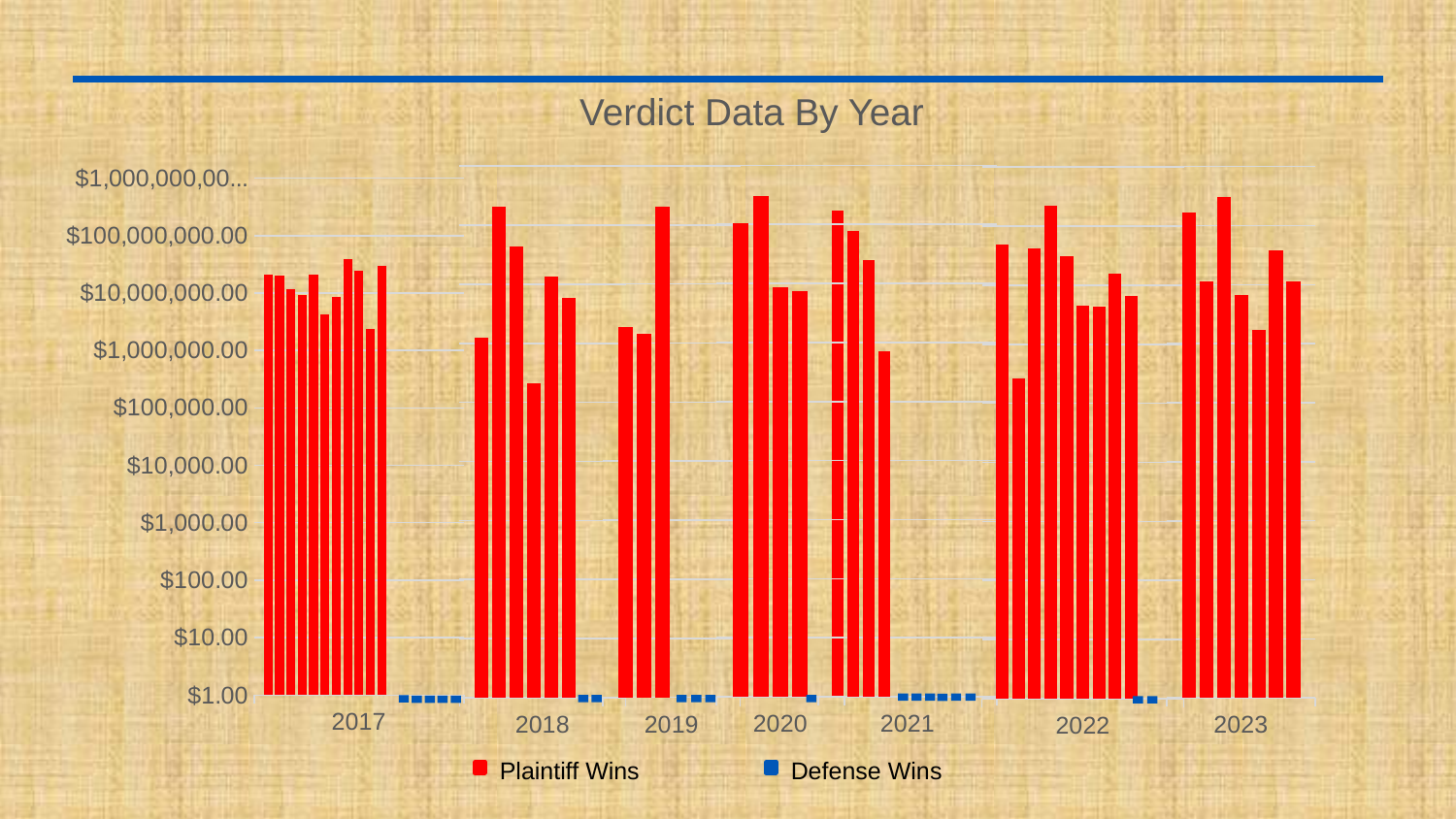

Verdict Data By Year

### Chart

| Category | Plaintiff Wins | Series 3 | Series 4 | Series 5 | Defense Wins |
|---|---|---|---|---|---|
| 2020 | 102792510.0 | 300225000.0 | 8500000.0 | 7474876.0 | 0.0 |

### Chart

| Category | Plaintiff Wins | Column2 | Column1 | Column12 | Defense Wins | Column3 | Column4 | Column5 | Column6 | Column7 |
|---|---|---|---|---|---|---|---|---|---|---|
| 2021 | 172554269.0 | 77927573.4 | 25234629.8 | 709789.74 | 0.0 | 0.0 | 0.0 | 0.0 | 0.0 | 0.0 |

### Chart

| Category | Plaintiff Wins | Column2 | Series 3 | Defense Wins | Series 5 | Series 6 |
|---|---|---|---|---|---|---|
| 2019 | 1858041.0 | 1429676.39 | 200000000.0 | 0.0 | 0.0 | 0.0 |

### Chart

| Category | Plaintiff Wins | Series 3 | Series 4 | Series 5 | Series 6 | Series 7 | Defense Wins | Column1 |
|---|---|---|---|---|---|---|---|---|
| 2018 | 1225219.51 | 203265290.33 | 43300000.0 | 210840.0 | 13346743.8 | 5924374.0 | 0.0 | 0.0 |

### Chart

| Category | Plaintiff Wins | Column2 | Series 3 | Series 4 | Series 5 | Series 6 | Series 8 | Series 9 | Series 10 | Series 11 | Series 12 | Defense Wins | Column1 | Column12 | Column 13 | Column 14 | Column 15 |
|---|---|---|---|---|---|---|---|---|---|---|---|---|---|---|---|---|---|
| 2017 | 21075750.0 | 20139774.43 | 11612846.25 | 9177483.0 | 21030585.08 | 4320000.0 | 8472106.04 | 38755000.0 | 24335201.73 | 2385906.2 | 29370244.0 | 0.0 | 0.0 | 0.0 | 0.0 | 0.0 | None |

### Chart

| Category | Plaintiff Wins | Column2 | Series 3 | Series 4 | Series 5 | Series 6 | Series 7 |
|---|---|---|---|---|---|---|---|
| 2023 | 166425206.8 | 11371208.25 | 303150000.0 | 6616397.0 | 1684469.0 | 37481264.0 | 11500000.0 |

### Chart

| Category | Plaintiff Wins | Column2 | Series 3 | Series 4 | Series 5 | Series 6 | Series 7 | Series 8 | Series 9 | Defense Wins | Series 11 |
|---|---|---|---|---|---|---|---|---|---|---|---|
| 2022 | 48665793.09 | 266097.11 | 41997558.39 | 218450000.0 | 31622113.55 | 4464224.4 | 4300000.0 | 16000000.0 | 6500000.0 | 0.0 | 0.0 |

Plaintiff Wins		Defense Wins